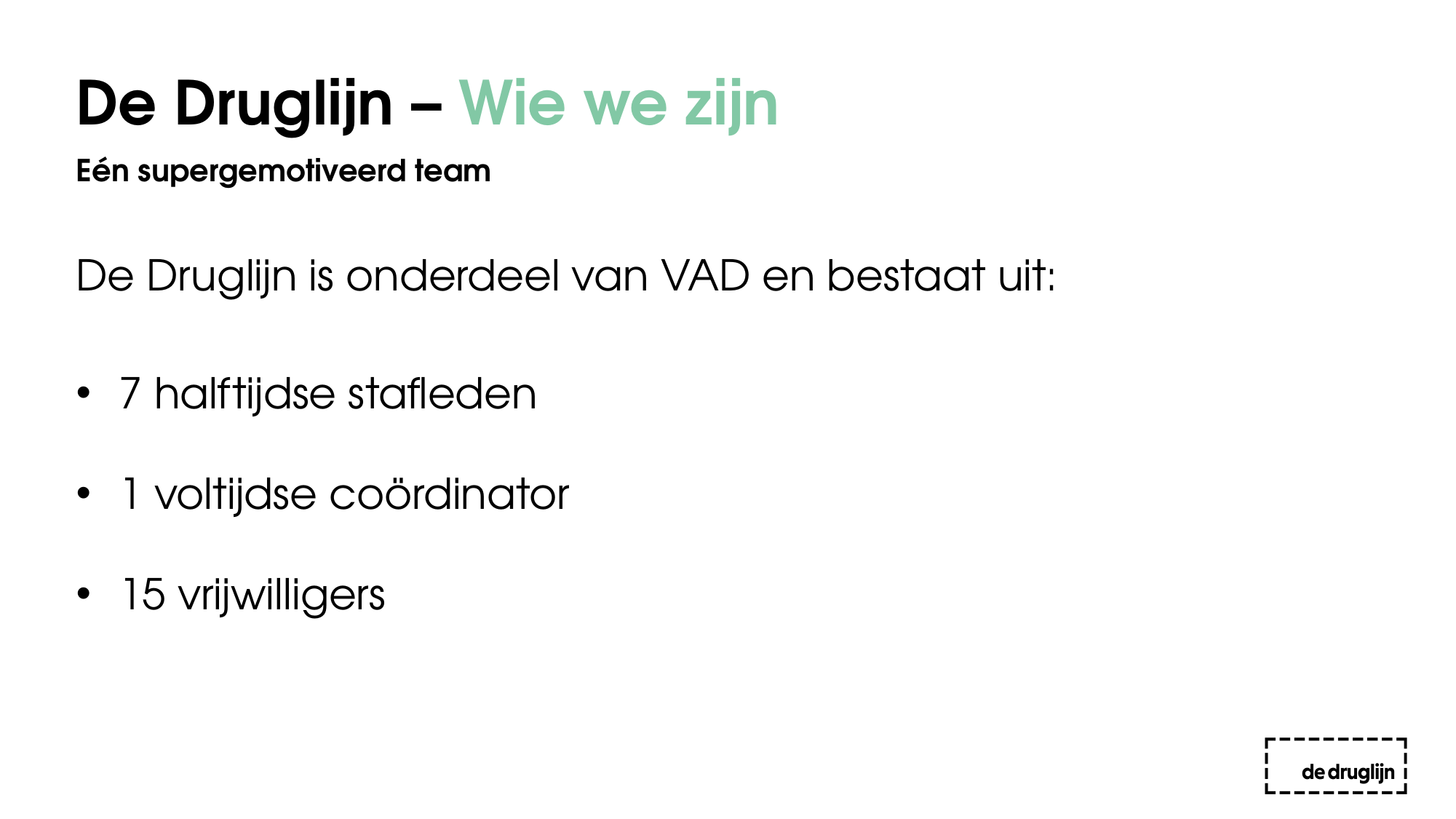

# De Druglijn – Wie we zijn
Eén supergemotiveerd team
De Druglijn is onderdeel van VAD en bestaat uit:

7 halftijdse stafleden

1 voltijdse coördinator

15 vrijwilligers